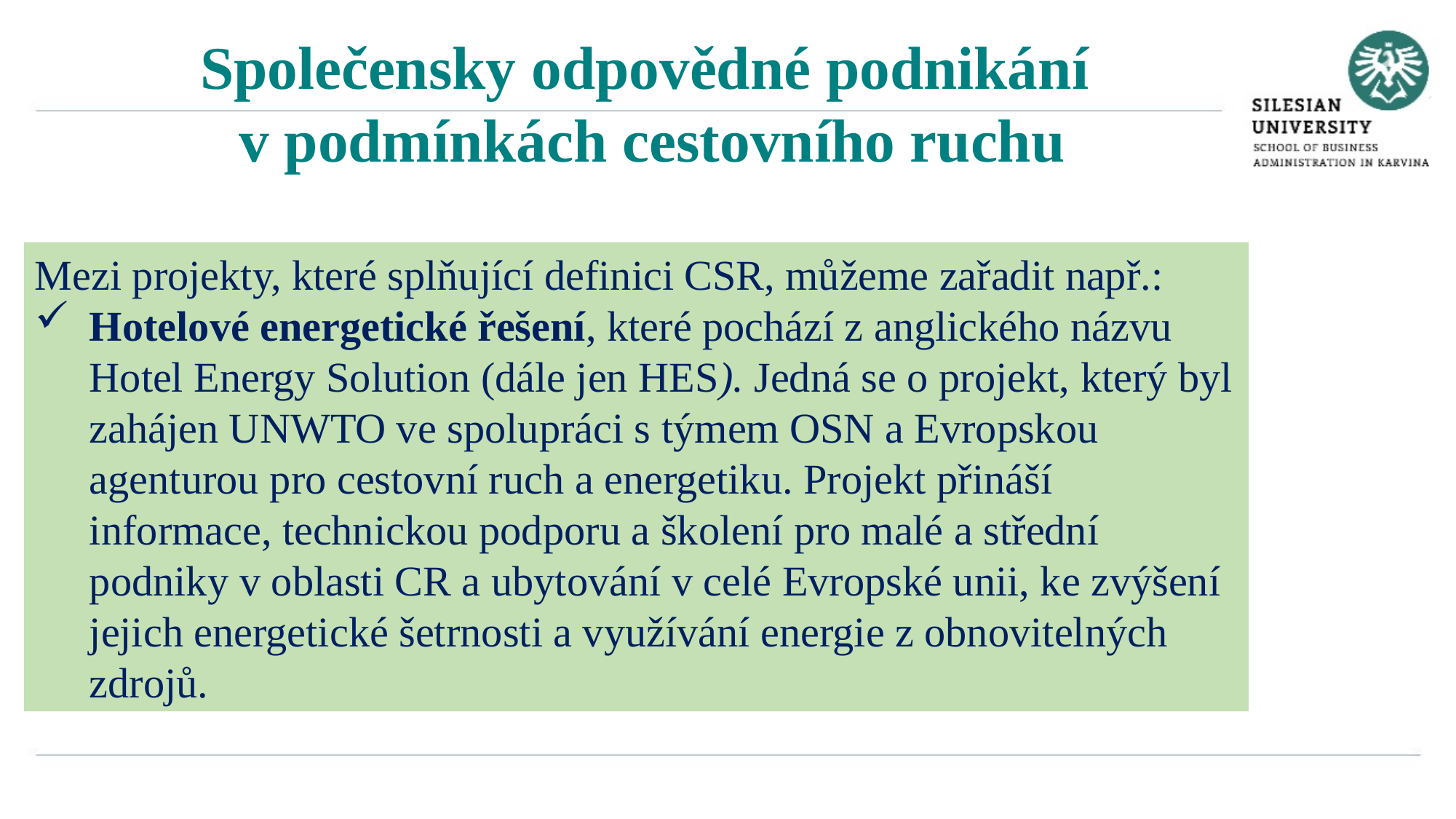

Společensky odpovědné podnikání
v podmínkách cestovního ruchu

Mezi projekty, které splňující definici CSR, můžeme zařadit např.:
Hotelové energetické řešení, které pochází z anglického názvu Hotel Energy Solution (dále jen HES). Jedná se o projekt, který byl zahájen UNWTO ve spolupráci s týmem OSN a Evropskou agenturou pro cestovní ruch a energetiku. Projekt přináší informace, technickou podporu a školení pro malé a střední podniky v oblasti CR a ubytování v celé Evropské unii, ke zvýšení jejich energetické šetrnosti a využívání energie z obnovitelných zdrojů.